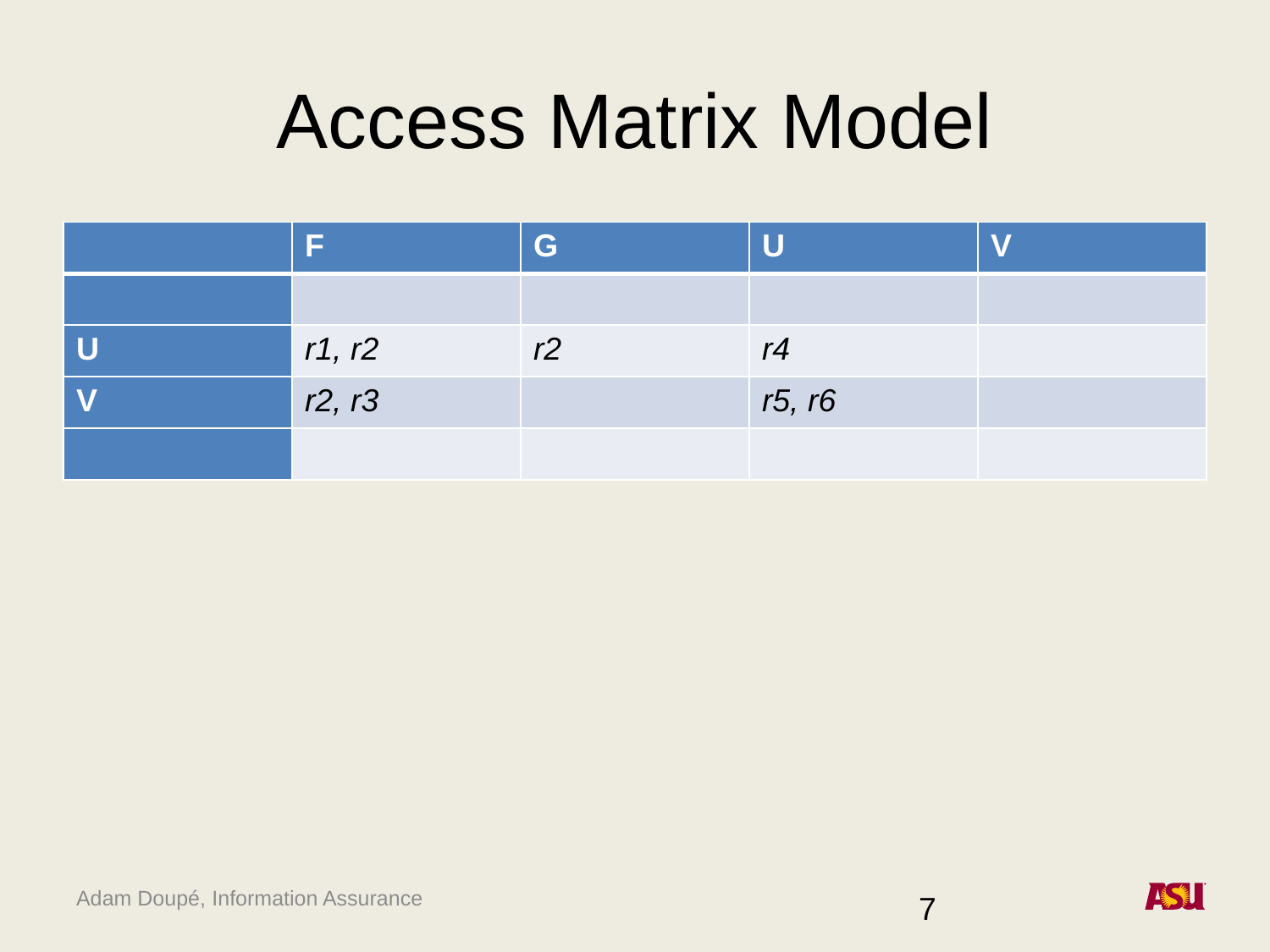

# Access Matrix Model
|  | F | G | U | V |
| --- | --- | --- | --- | --- |
|  |  |  |  |  |
| U | r1, r2 | r2 | r4 |  |
| V | r2, r3 |  | r5, r6 |  |
|  |  |  |  |  |
7